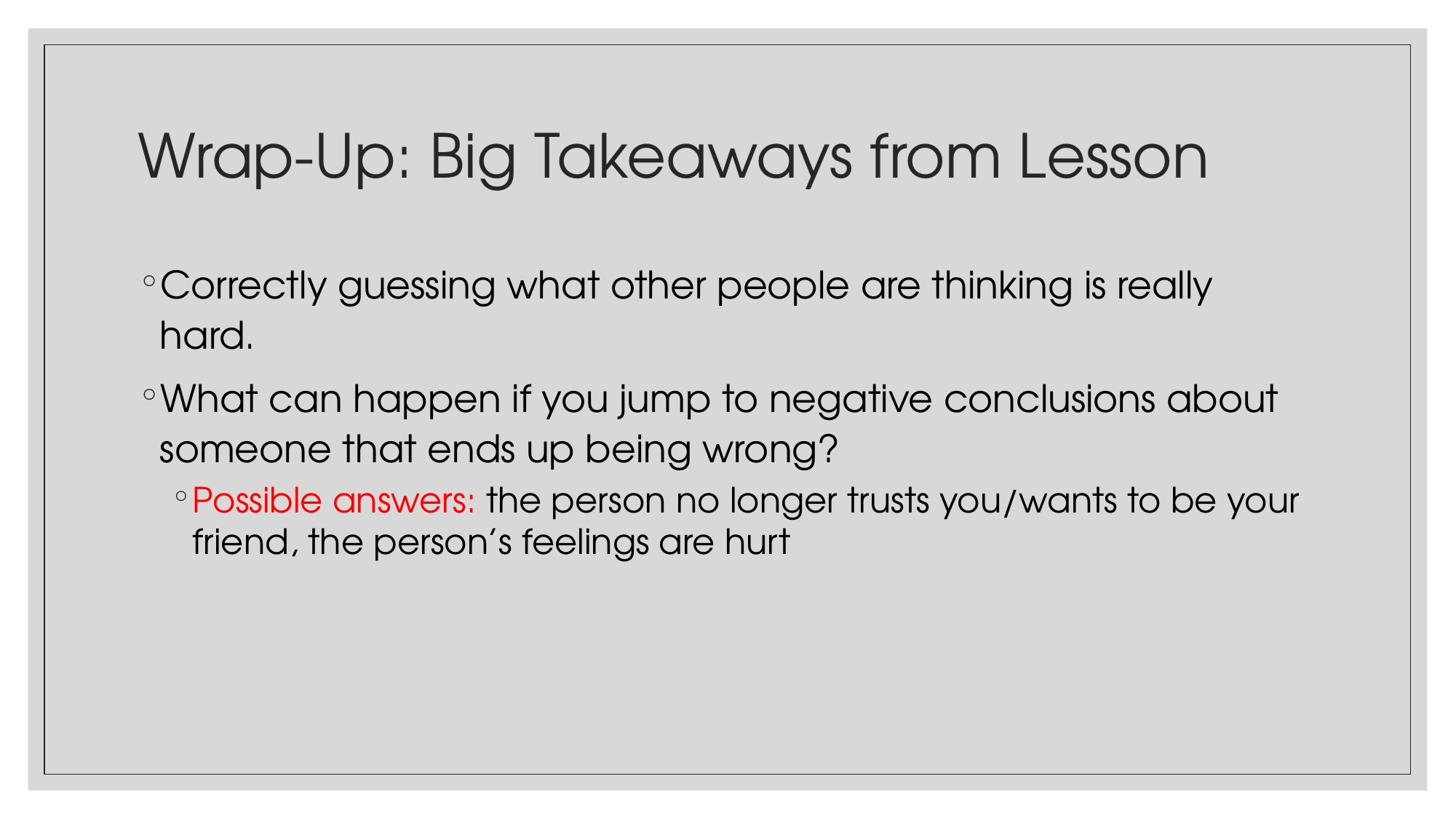

# Wrap-Up: Big Takeaways from Lesson
Correctly guessing what other people are thinking is really hard.
What can happen if you jump to negative conclusions about someone that ends up being wrong?
Possible answers: the person no longer trusts you/wants to be your friend, the person’s feelings are hurt